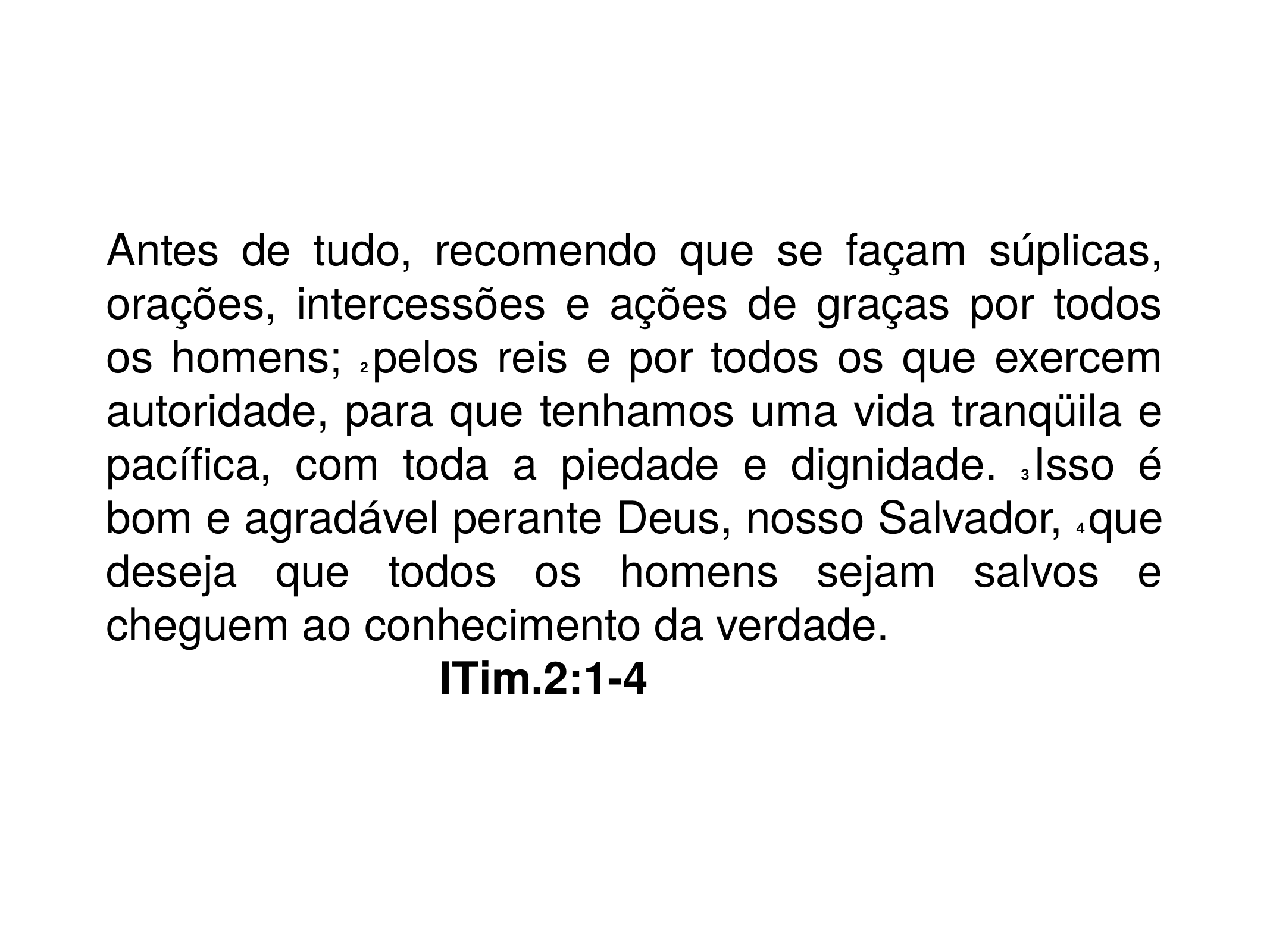

Antes de tudo, recomendo que se façam súplicas, orações, intercessões e ações de graças por todos os homens; 2 pelos reis e por todos os que exercem autoridade, para que tenhamos uma vida tranqüila e pacífica, com toda a piedade e dignidade. 3 Isso é bom e agradável perante Deus, nosso Salvador, 4 que deseja que todos os homens sejam salvos e cheguem ao conhecimento da verdade.                                                  ITim.2:1-4